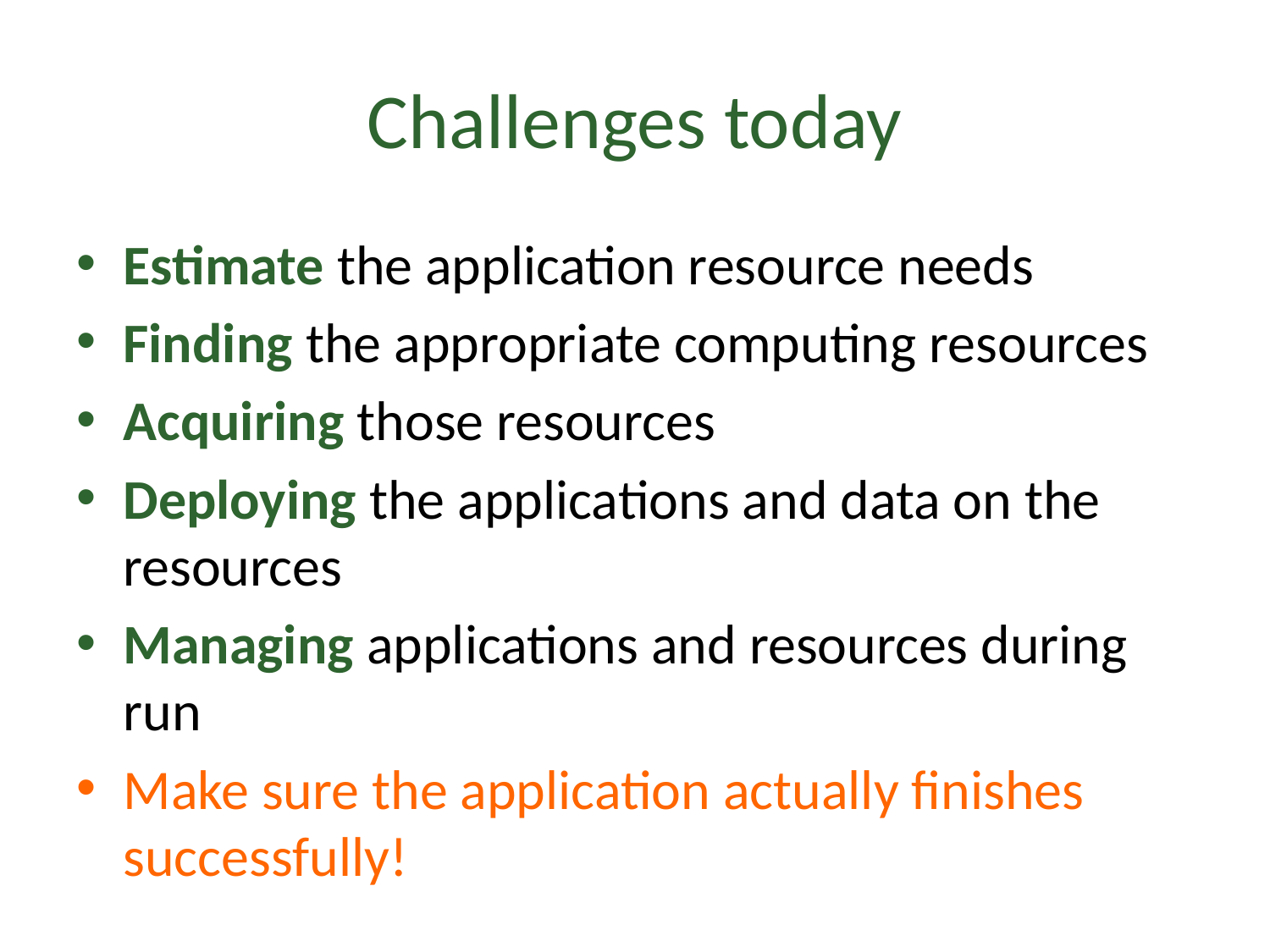

# Challenges today
Estimate the application resource needs
Finding the appropriate computing resources
Acquiring those resources
Deploying the applications and data on the resources
Managing applications and resources during run
Make sure the application actually finishes successfully!